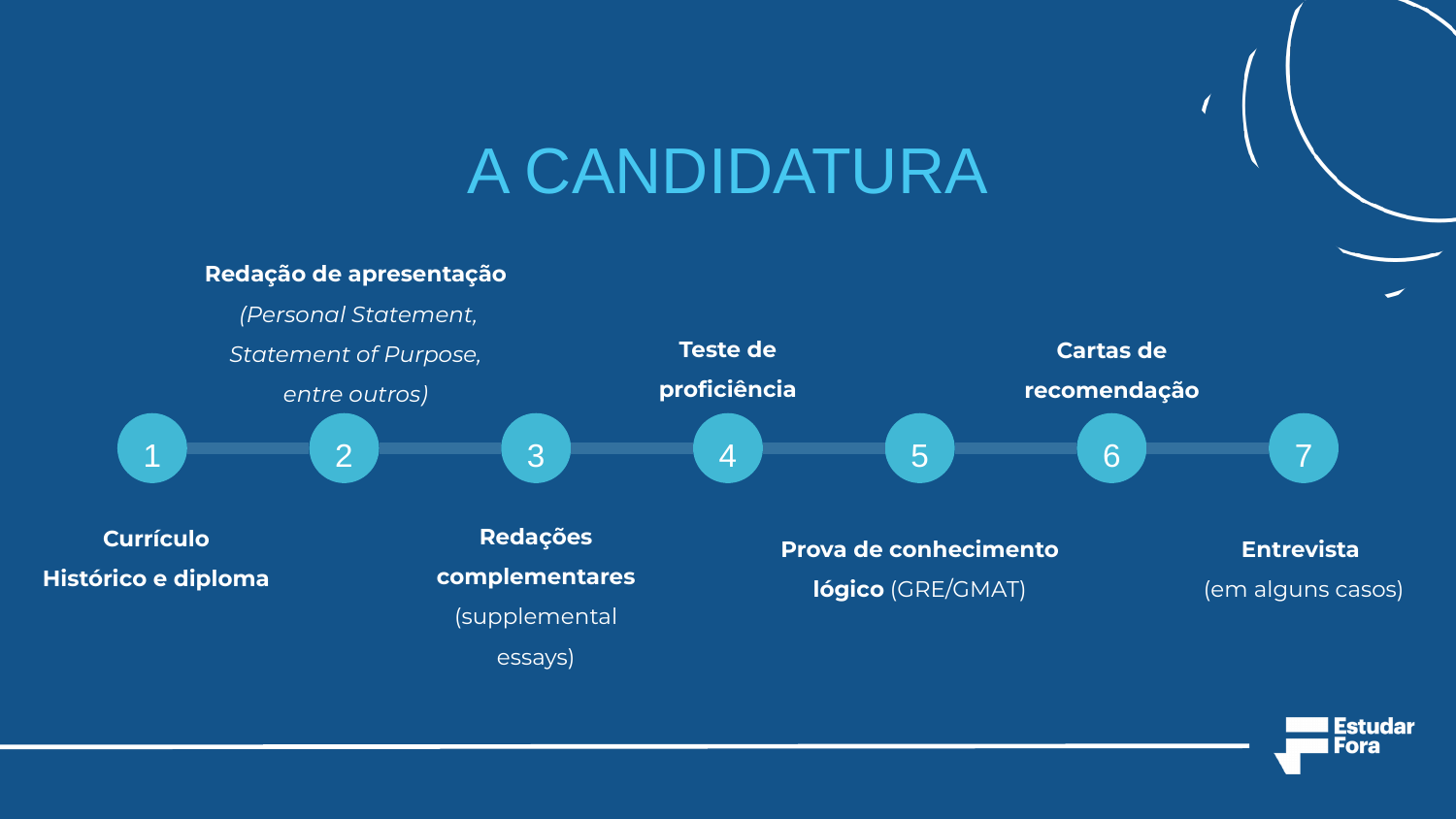

A CANDIDATURA
Redação de apresentação
 (Personal Statement, Statement of Purpose, entre outros)
Teste de proficiência

Cartas de recomendação

1

2

3

4

5

6

7
Redações complementares (supplemental essays)
Currículo
Histórico e diploma

Entrevista
(em alguns casos)

Prova de conhecimento lógico (GRE/GMAT)